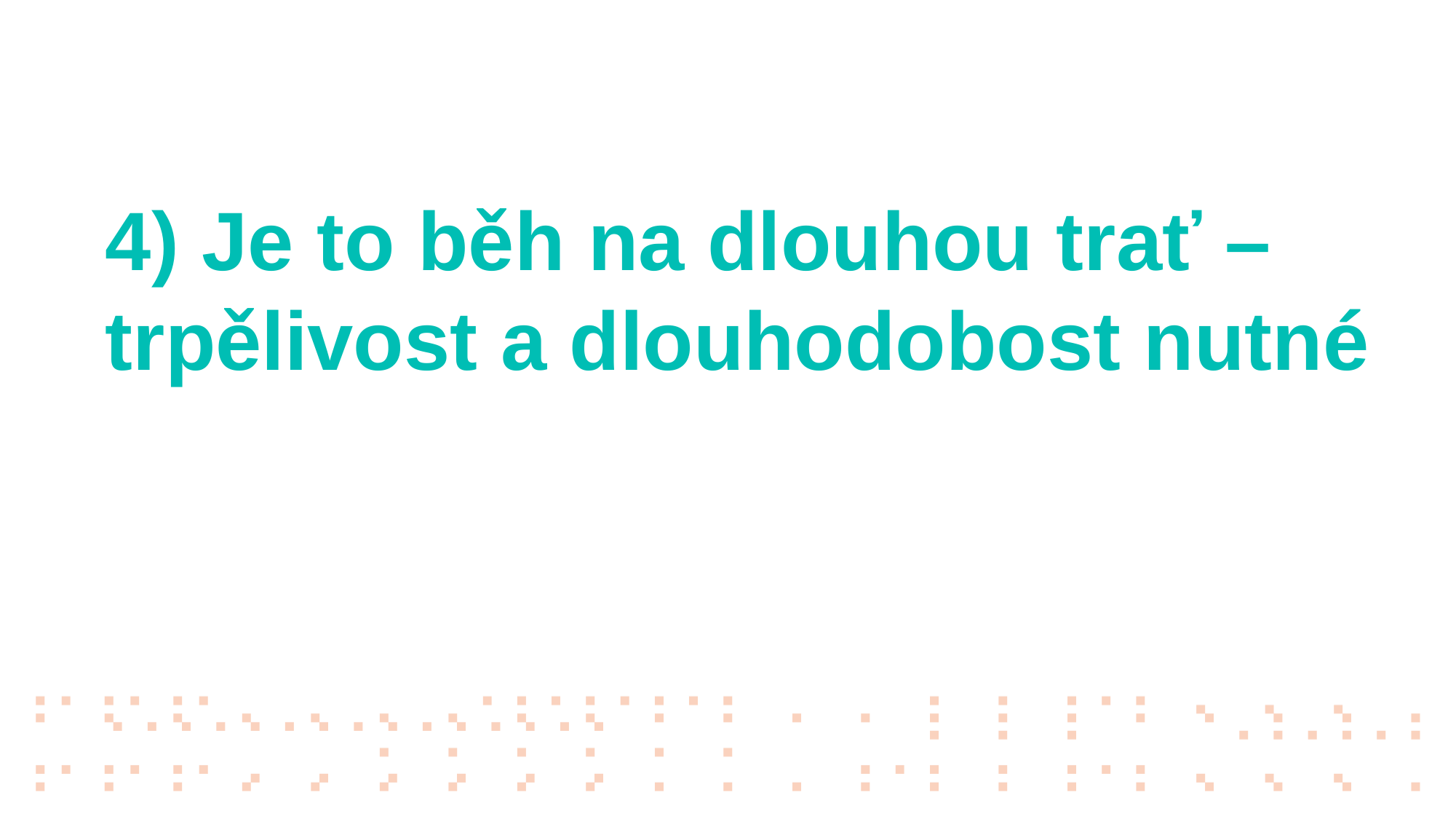

4) Je to běh na dlouhou trať – trpělivost a dlouhodobost nutné